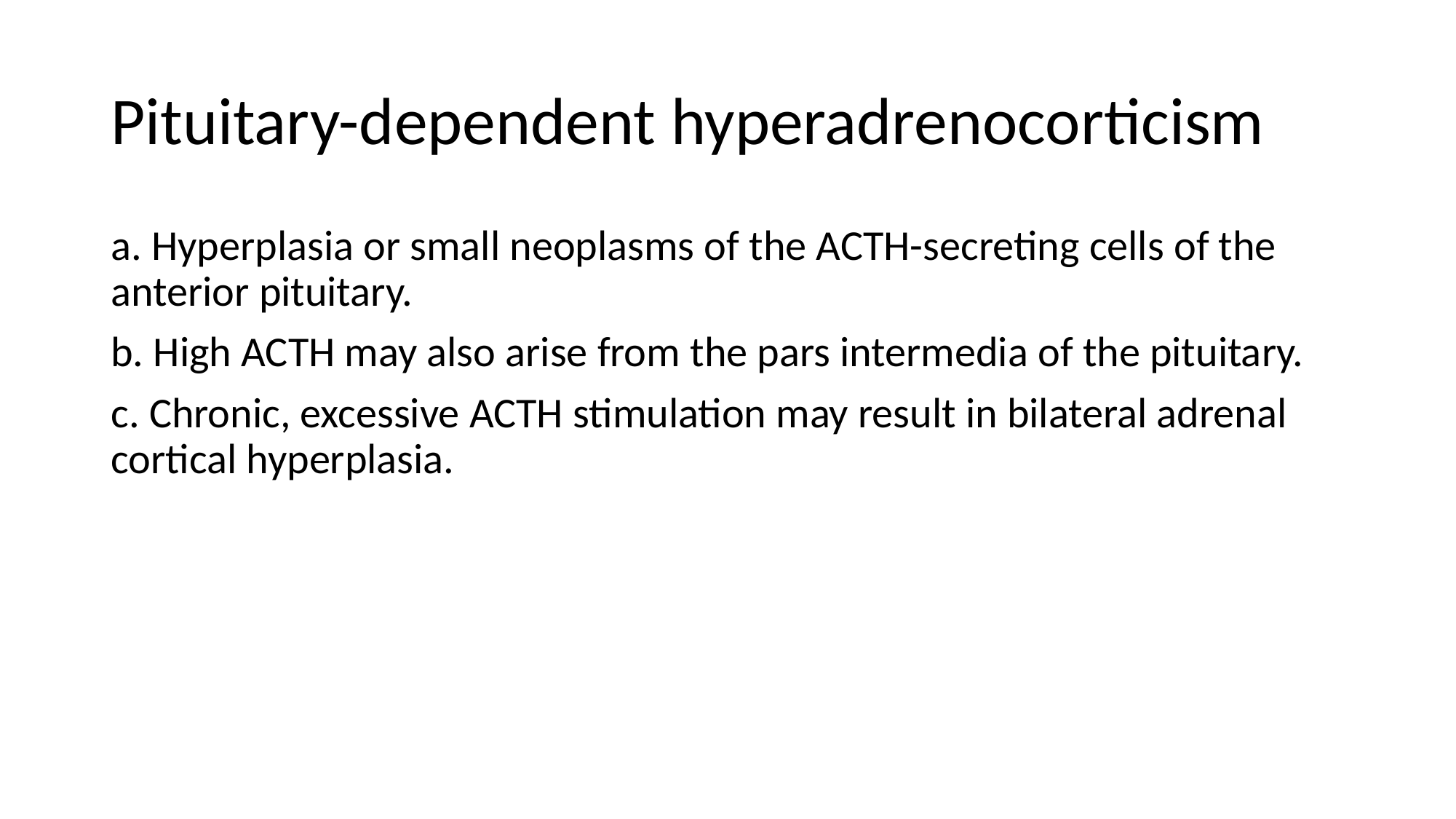

# Pituitary-dependent hyperadrenocorticism
a. Hyperplasia or small neoplasms of the ACTH-secreting cells of the anterior pituitary.
b. High ACTH may also arise from the pars intermedia of the pituitary.
c. Chronic, excessive ACTH stimulation may result in bilateral adrenal cortical hyperplasia.